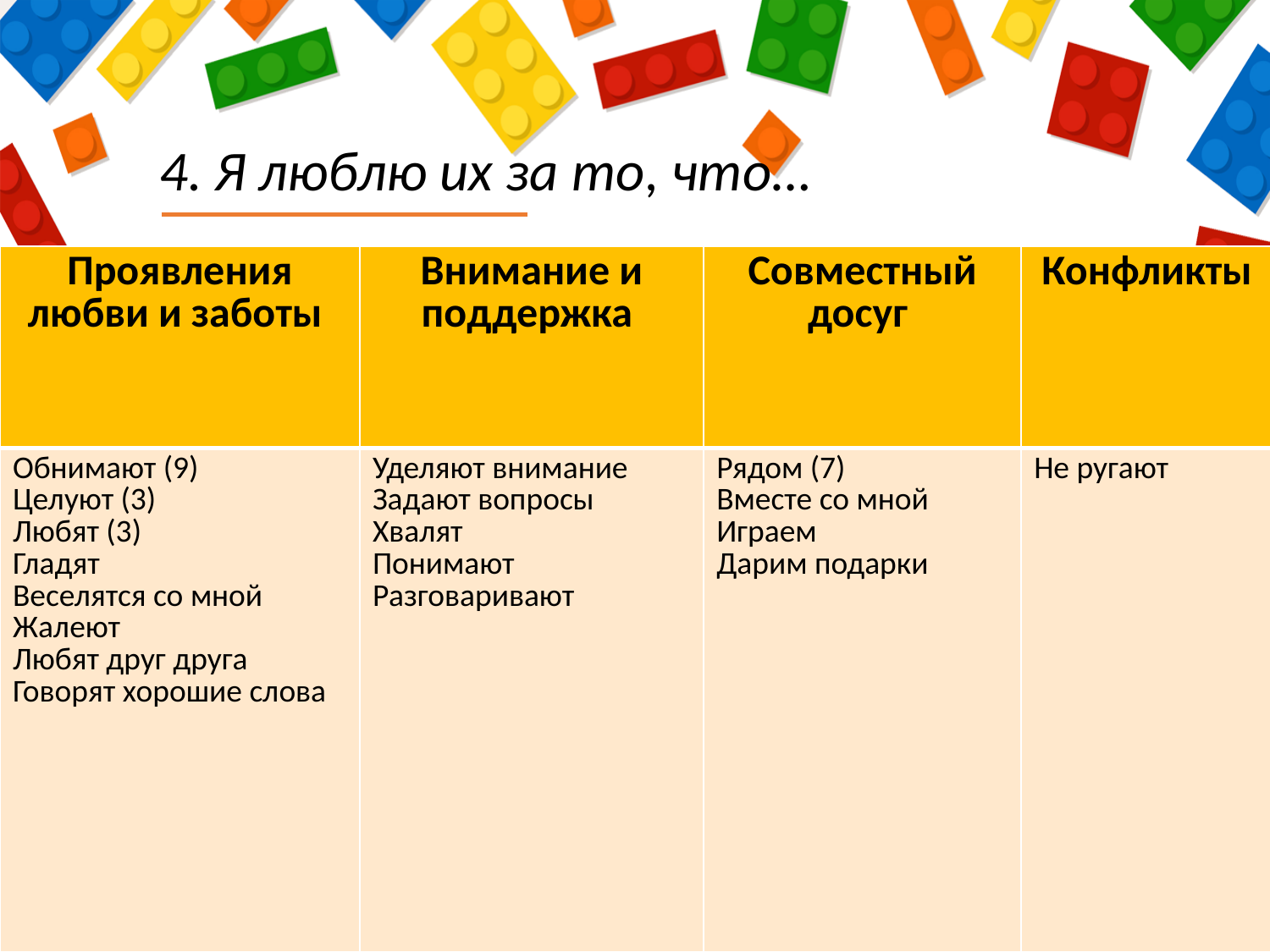

# 4. Я люблю их за то, что…
| Проявления любви и заботы | Внимание и поддержка | Совместный досуг | Конфликты |
| --- | --- | --- | --- |
| Обнимают (9) Целуют (3) Любят (3) Гладят Веселятся со мной Жалеют Любят друг друга Говорят хорошие слова | Уделяют внимание Задают вопросы Хвалят Понимают Разговаривают | Рядом (7) Вместе со мной Играем Дарим подарки | Не ругают |